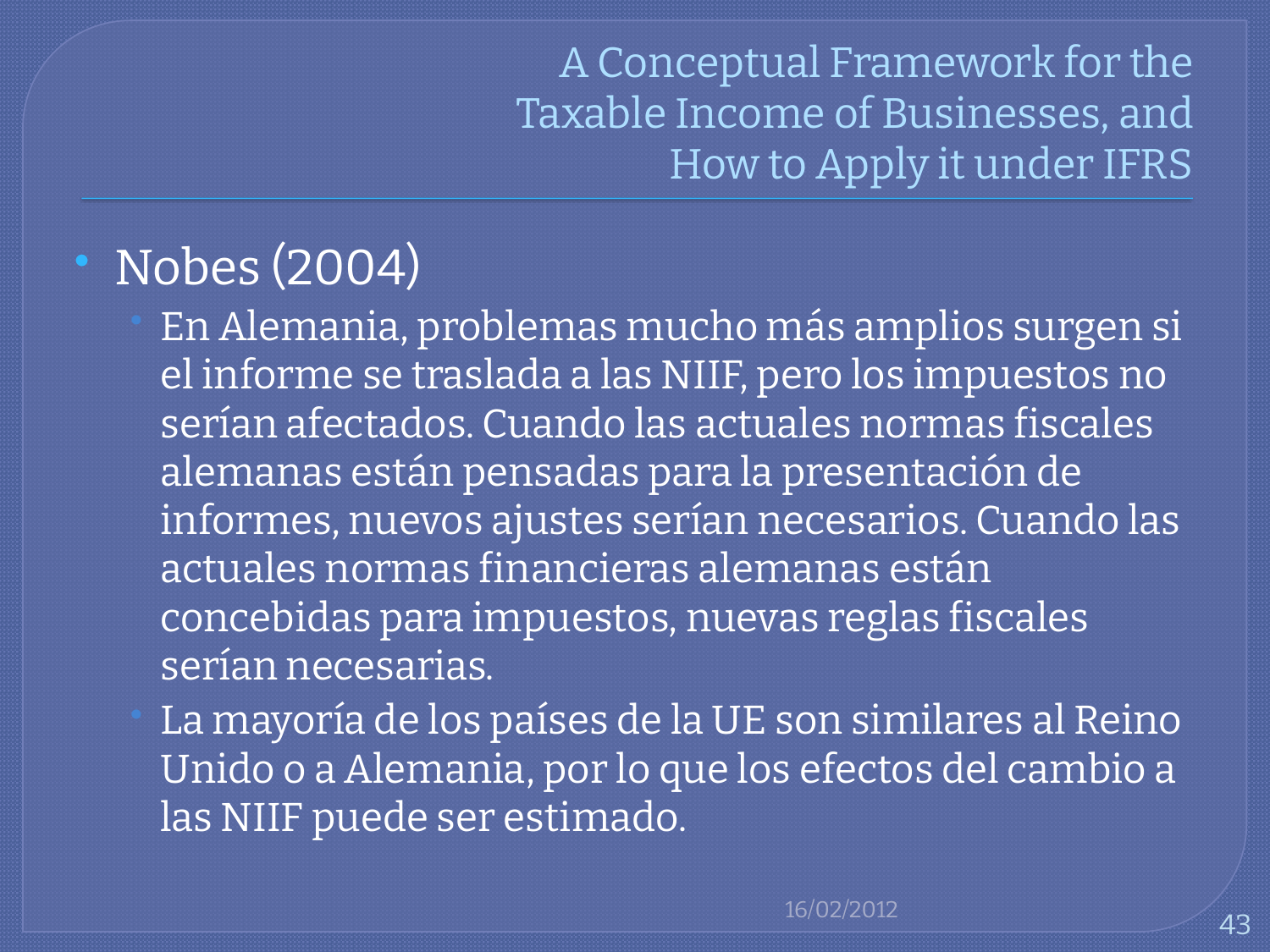

# A Conceptual Framework for the Taxable Income of Businesses, and How to Apply it under IFRS
Nobes (2004)
En Alemania, problemas mucho más amplios surgen si el informe se traslada a las NIIF, pero los impuestos no serían afectados. Cuando las actuales normas fiscales alemanas están pensadas para la presentación de informes, nuevos ajustes serían necesarios. Cuando las actuales normas financieras alemanas están concebidas para impuestos, nuevas reglas fiscales serían necesarias.
La mayoría de los países de la UE son similares al Reino Unido o a Alemania, por lo que los efectos del cambio a las NIIF puede ser estimado.
16/02/2012
43